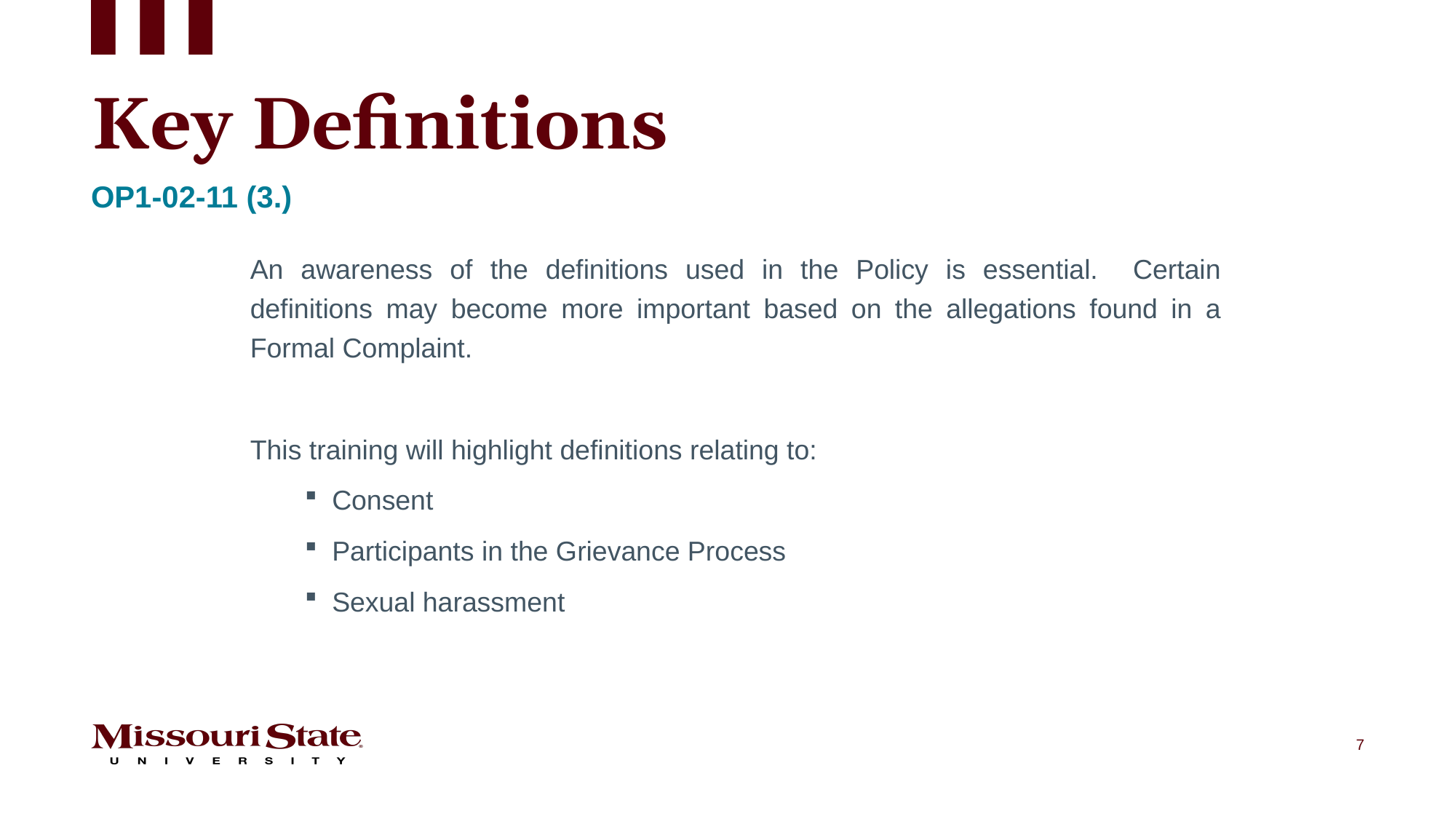

# Key Definitions
Op1-02-11 (3.)
An awareness of the definitions used in the Policy is essential.  Certain definitions may become more important based on the allegations found in a Formal Complaint.

This training will highlight definitions relating to:
Consent
Participants in the Grievance Process
Sexual harassment

7